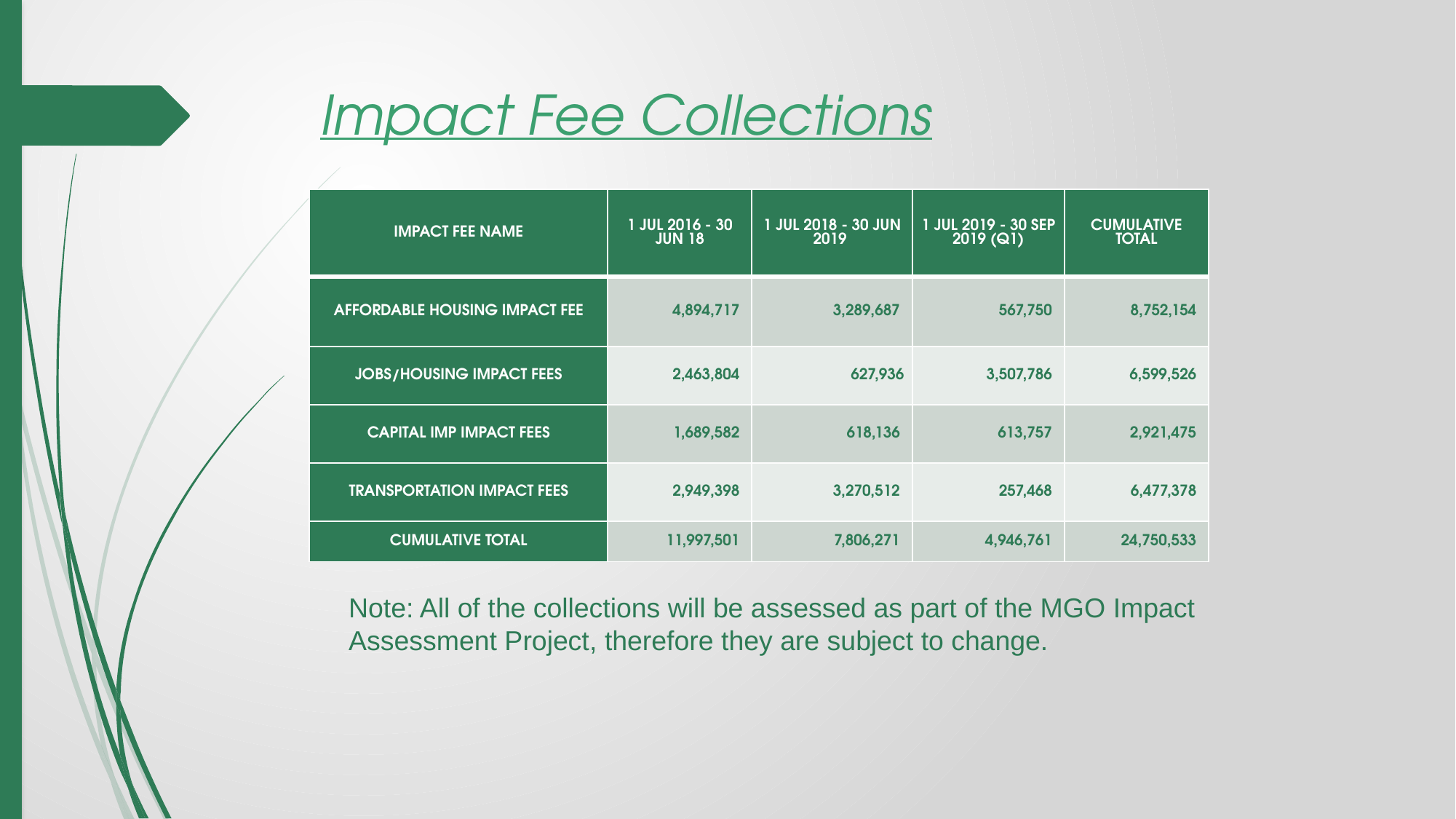

# Impact Fee Collections
| IMPACT FEE NAME | 1 JUL 2016 - 30 JUN 18 | 1 JUL 2018 - 30 JUN 2019 | 1 JUL 2019 - 30 SEP 2019 (Q1) | CUMULATIVE TOTAL |
| --- | --- | --- | --- | --- |
| AFFORDABLE HOUSING IMPACT FEE | 4,894,717 | 3,289,687 | 567,750 | 8,752,154 |
| JOBS/HOUSING IMPACT FEES | 2,463,804 | 627,936 | 3,507,786 | 6,599,526 |
| CAPITAL IMP IMPACT FEES | 1,689,582 | 618,136 | 613,757 | 2,921,475 |
| TRANSPORTATION IMPACT FEES | 2,949,398 | 3,270,512 | 257,468 | 6,477,378 |
| CUMULATIVE TOTAL | 11,997,501 | 7,806,271 | 4,946,761 | 24,750,533 |
Note: All of the collections will be assessed as part of the MGO Impact Assessment Project, therefore they are subject to change.